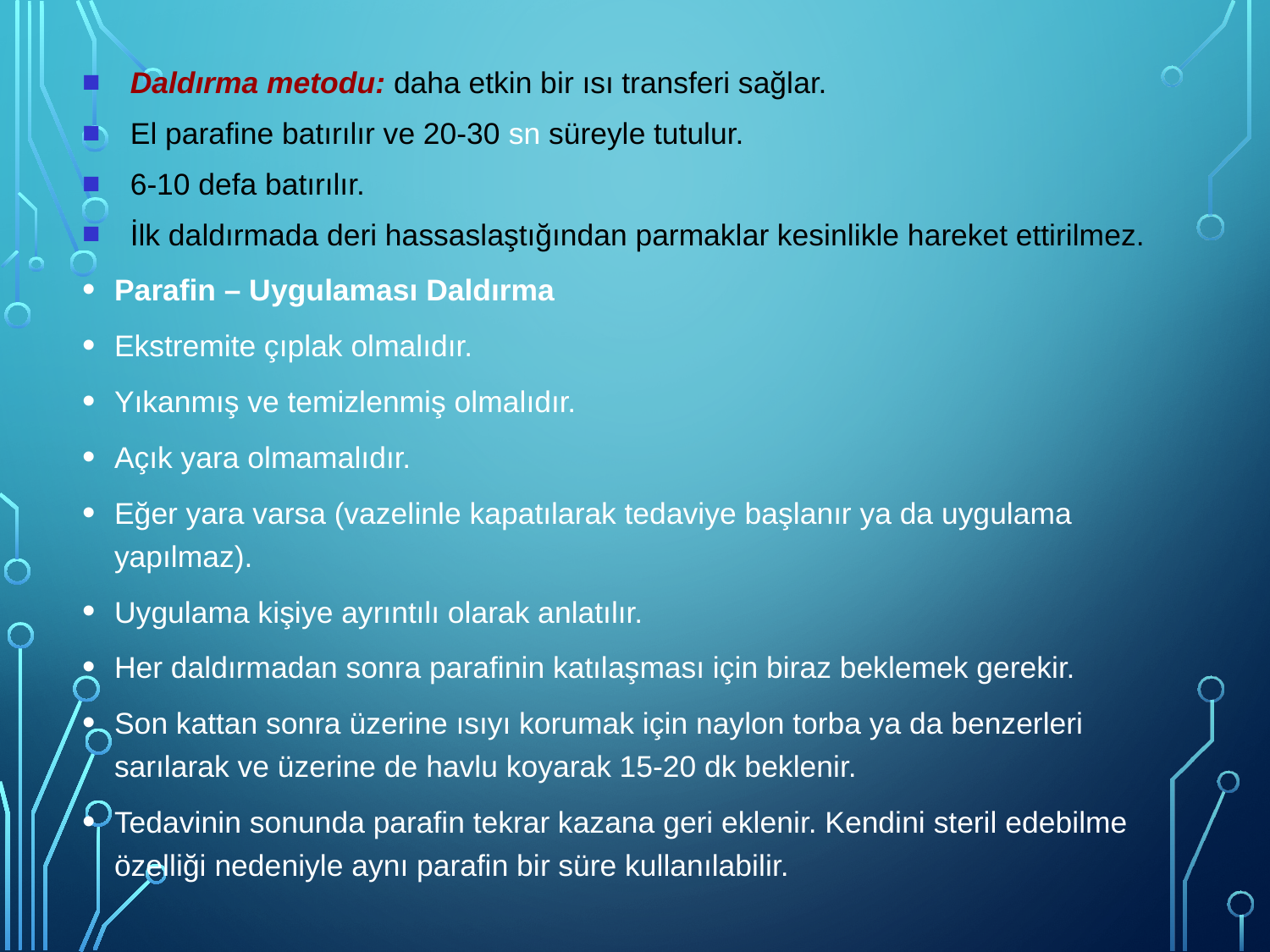

Daldırma metodu: daha etkin bir ısı transferi sağlar.
El parafine batırılır ve 20-30 sn süreyle tutulur.
6-10 defa batırılır.
İlk daldırmada deri hassaslaştığından parmaklar kesinlikle hareket ettirilmez.
Parafin – Uygulaması Daldırma
Ekstremite çıplak olmalıdır.
Yıkanmış ve temizlenmiş olmalıdır.
Açık yara olmamalıdır.
Eğer yara varsa (vazelinle kapatılarak tedaviye başlanır ya da uygulama yapılmaz).
Uygulama kişiye ayrıntılı olarak anlatılır.
Her daldırmadan sonra parafinin katılaşması için biraz beklemek gerekir.
Son kattan sonra üzerine ısıyı korumak için naylon torba ya da benzerleri sarılarak ve üzerine de havlu koyarak 15-20 dk beklenir.
Tedavinin sonunda parafin tekrar kazana geri eklenir. Kendini steril edebilme özelliği nedeniyle aynı parafin bir süre kullanılabilir.